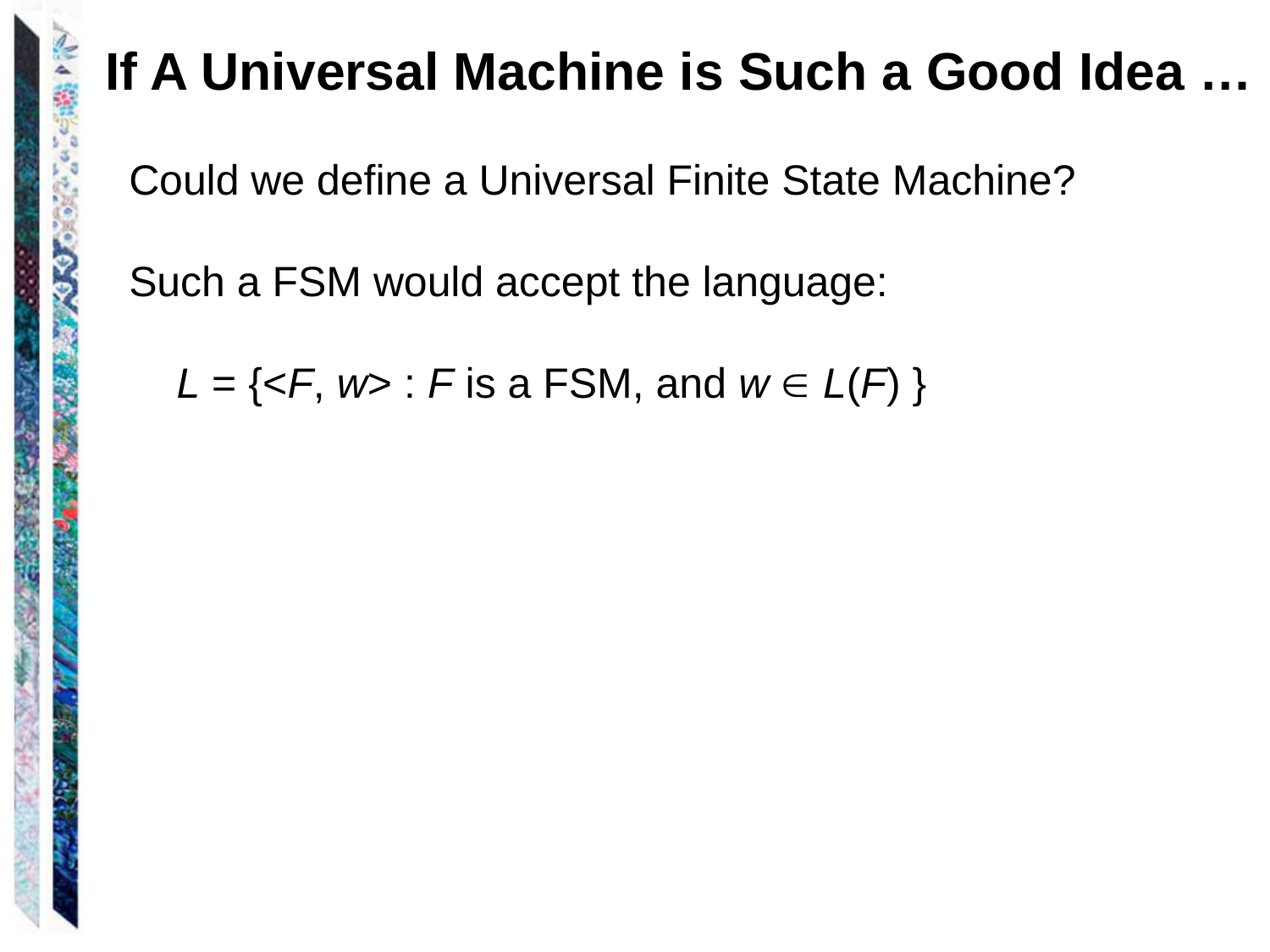

If A Universal Machine is Such a Good Idea …
Could we define a Universal Finite State Machine?

Such a FSM would accept the language:

	L = {<F, w> : F is a FSM, and w ∈ L(F) }